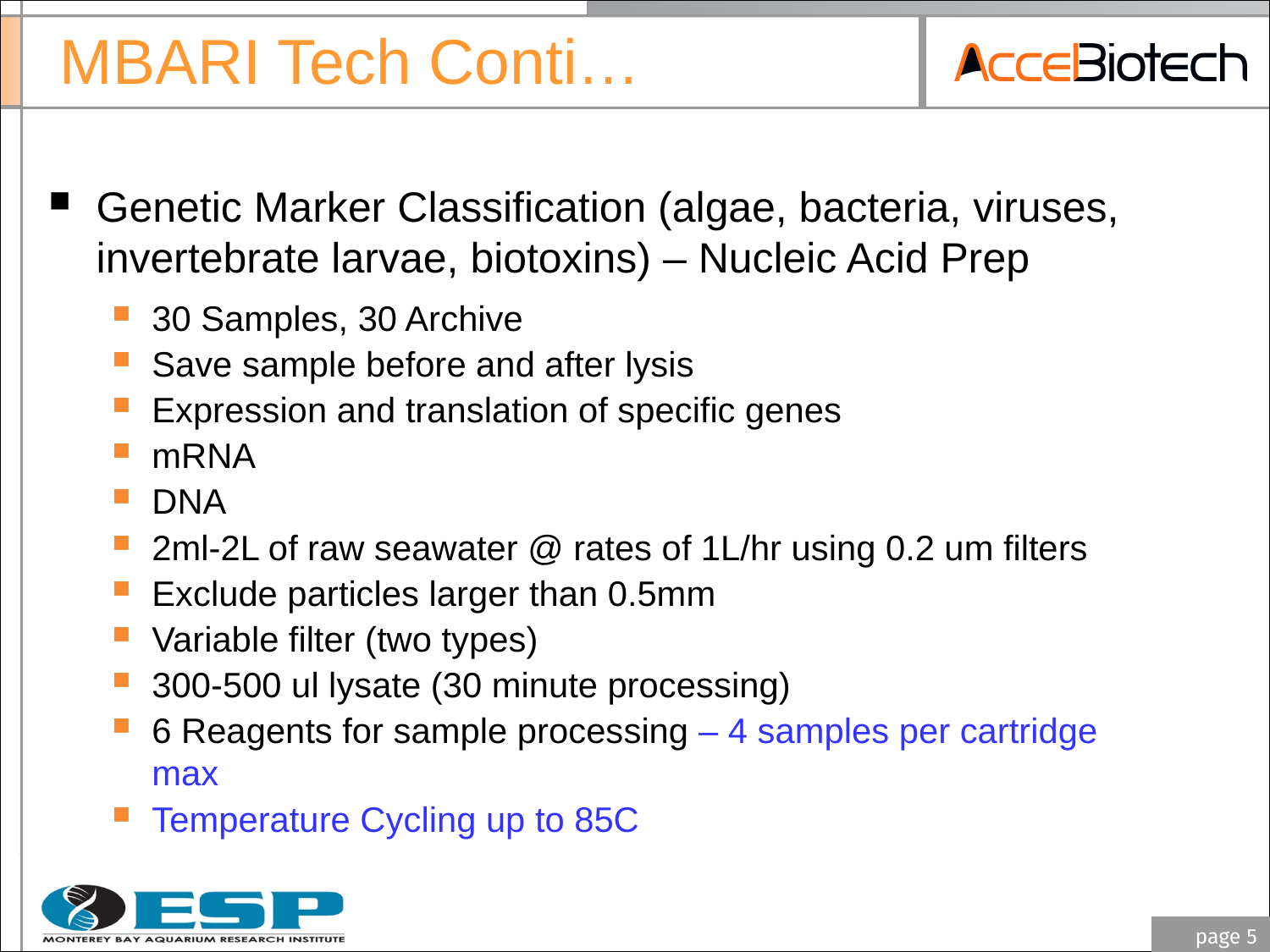

# MBARI Tech Conti…
Genetic Marker Classification (algae, bacteria, viruses, invertebrate larvae, biotoxins) – Nucleic Acid Prep
30 Samples, 30 Archive
Save sample before and after lysis
Expression and translation of specific genes
mRNA
DNA
2ml-2L of raw seawater @ rates of 1L/hr using 0.2 um filters
Exclude particles larger than 0.5mm
Variable filter (two types)
300-500 ul lysate (30 minute processing)
6 Reagents for sample processing – 4 samples per cartridge max
Temperature Cycling up to 85C

 page 5